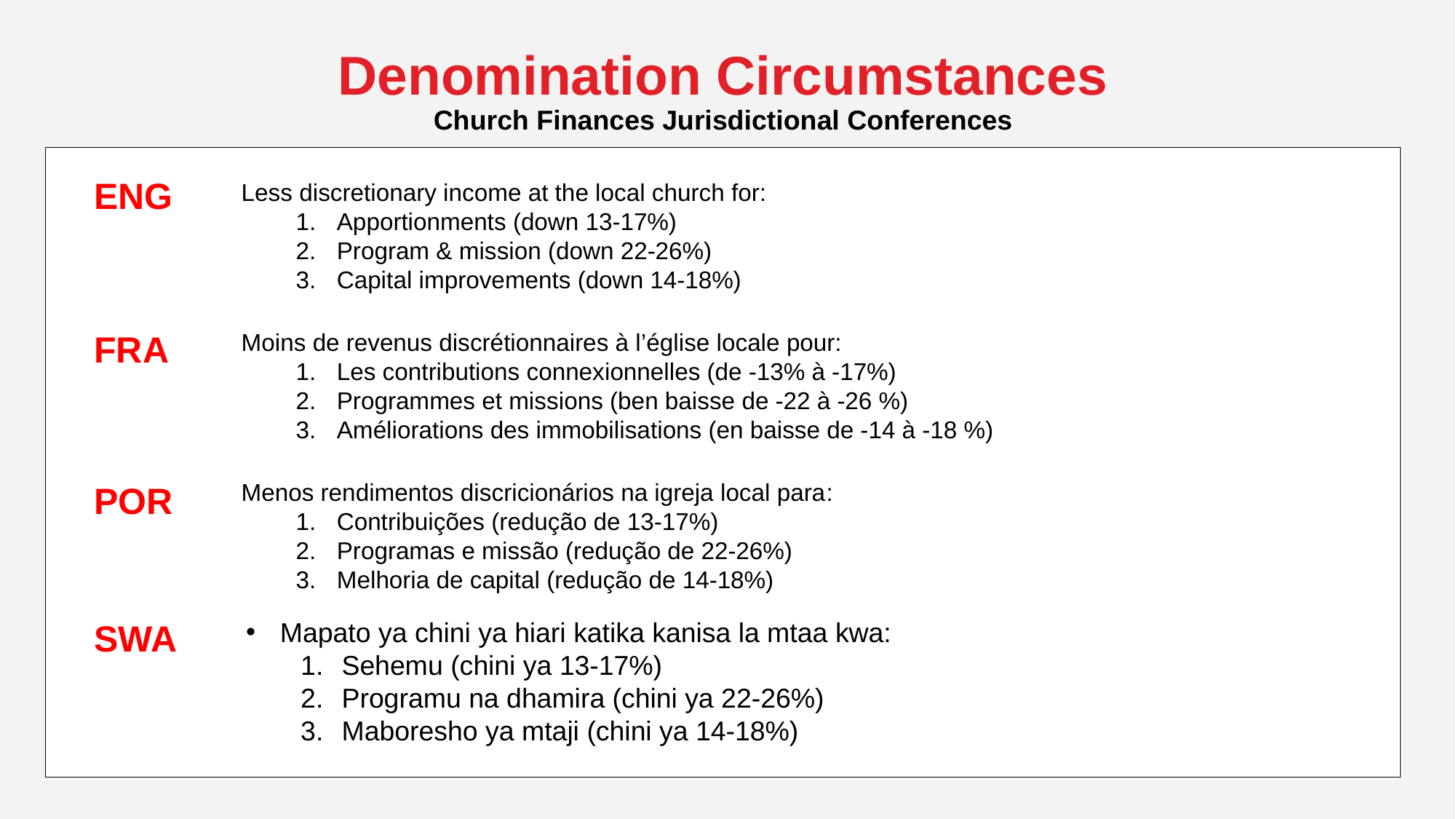

Denomination Circumstances
Church Finances Jurisdictional Conferences

ENG
Less discretionary income at the local church for:
Apportionments (down 13-17%)
Program & mission (down 22-26%)
Capital improvements (down 14-18%)
FRA
Moins de revenus discrétionnaires à l’église locale pour:
Les contributions connexionnelles (de -13% à -17%)
Programmes et missions (ben baisse de -22 à -26 %)
Améliorations des immobilisations (en baisse de -14 à -18 %)
Menos rendimentos discricionários na igreja local para:
Contribuições (redução de 13-17%)
Programas e missão (redução de 22-26%)
Melhoria de capital (redução de 14-18%)
POR
SWA
Mapato ya chini ya hiari katika kanisa la mtaa kwa:
Sehemu (chini ya 13-17%)
Programu na dhamira (chini ya 22-26%)
Maboresho ya mtaji (chini ya 14-18%)